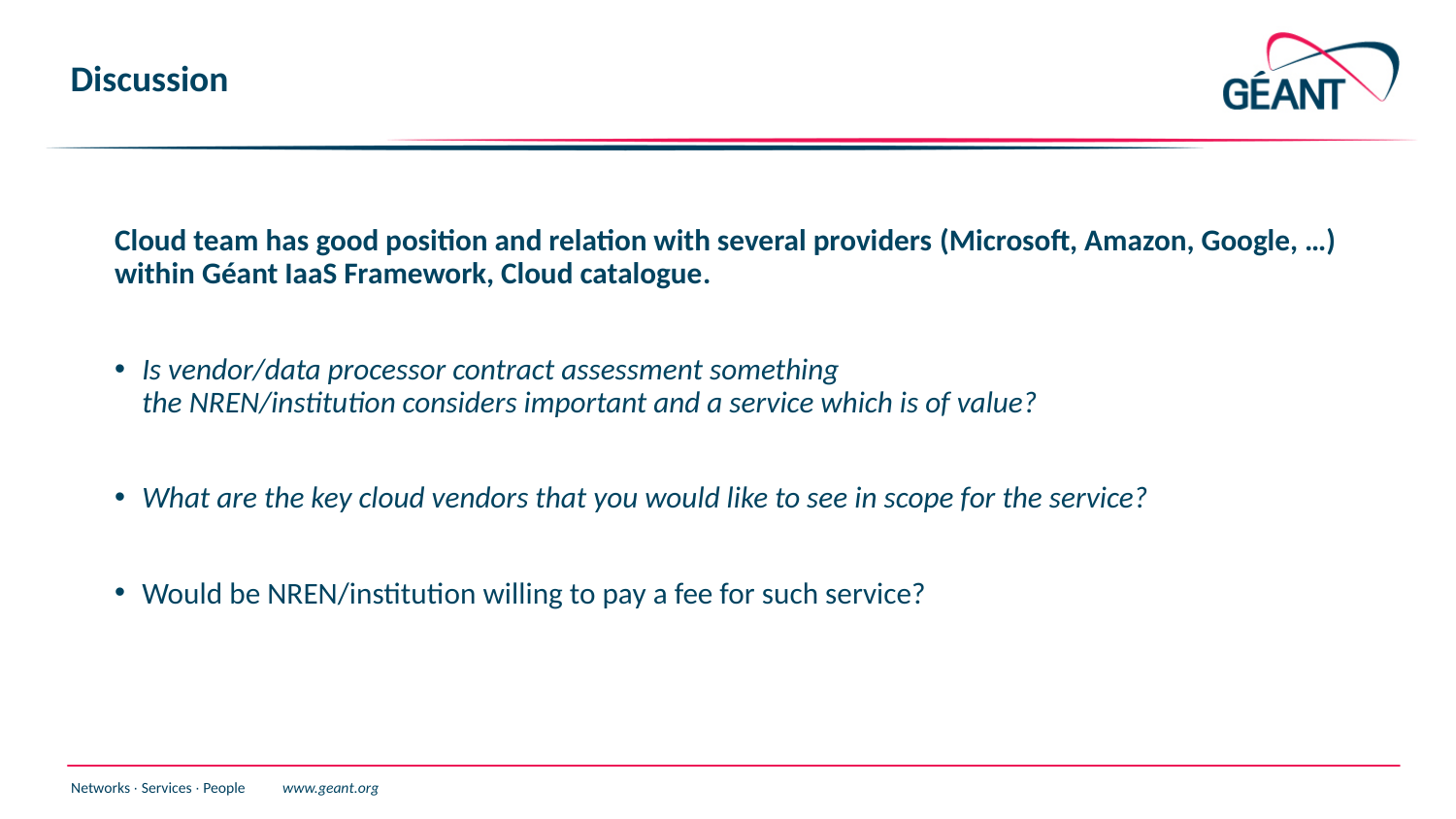

# Discussion
Cloud team has good position and relation with several providers (Microsoft, Amazon, Google, …) within Géant IaaS Framework, Cloud catalogue.

Is vendor/data processor contract assessment something
the NREN/institution considers important and a service which is of value?

What are the key cloud vendors that you would like to see in scope for the service?

Would be NREN/institution willing to pay a fee for such service?